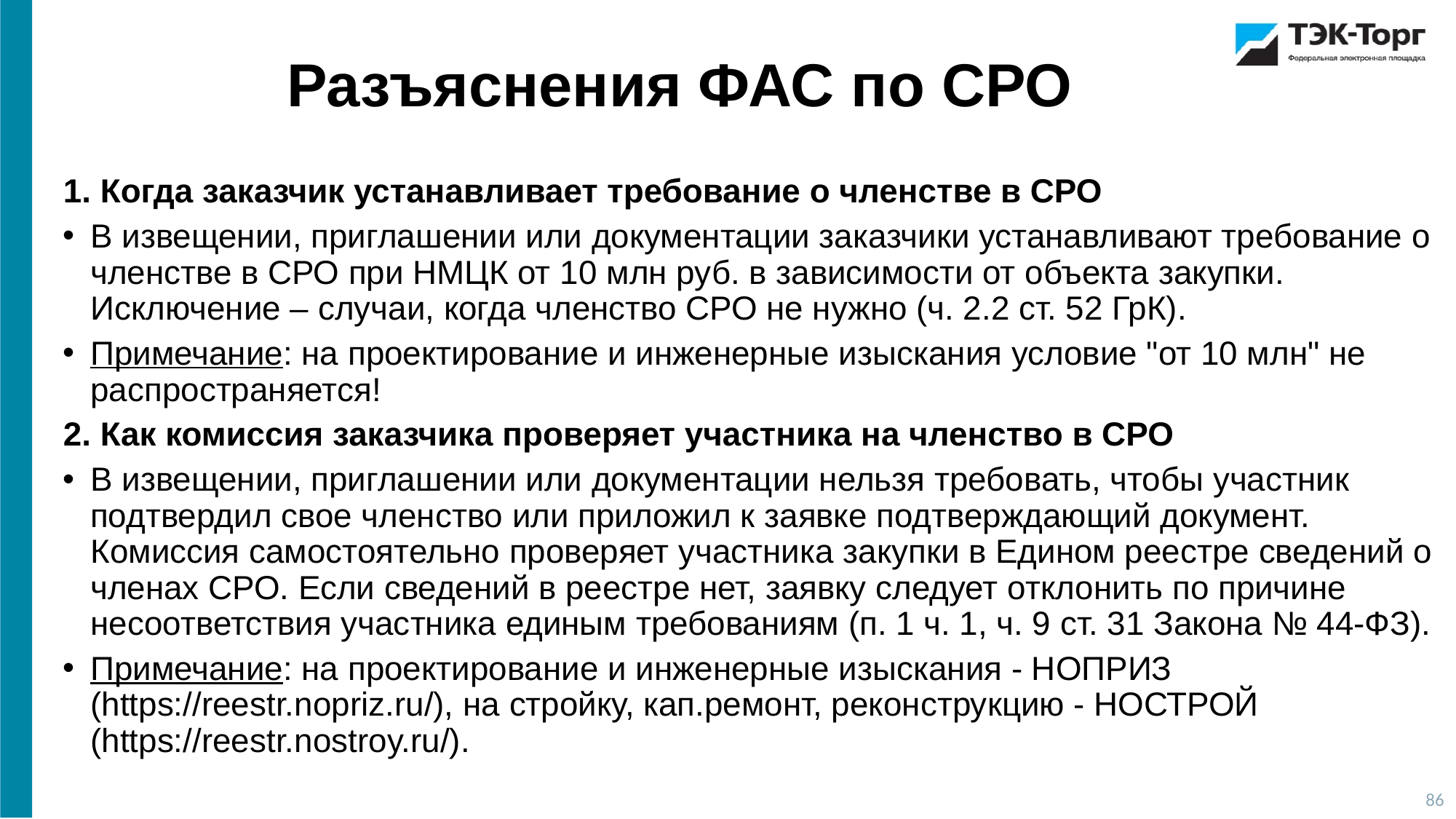

Разъяснения ФАС по СРО
1. Когда заказчик устанавливает требование о членстве в СРО
В извещении, приглашении или документации заказчики устанавливают требование о членстве в СРО при НМЦК от 10 млн руб. в зависимости от объекта закупки. Исключение – случаи, когда членство СРО не нужно (ч. 2.2 ст. 52 ГрК).
Примечание: на проектирование и инженерные изыскания условие "от 10 млн" не распространяется!
2. Как комиссия заказчика проверяет участника на членство в СРО
В извещении, приглашении или документации нельзя требовать, чтобы участник подтвердил свое членство или приложил к заявке подтверждающий документ. Комиссия самостоятельно проверяет участника закупки в Едином реестре сведений о членах СРО. Если сведений в реестре нет, заявку следует отклонить по причине несоответствия участника единым требованиям (п. 1 ч. 1, ч. 9 ст. 31 Закона № 44-ФЗ).
Примечание: на проектирование и инженерные изыскания - НОПРИЗ (https://reestr.nopriz.ru/), на стройку, кап.ремонт, реконструкцию - НОСТРОЙ (https://reestr.nostroy.ru/).